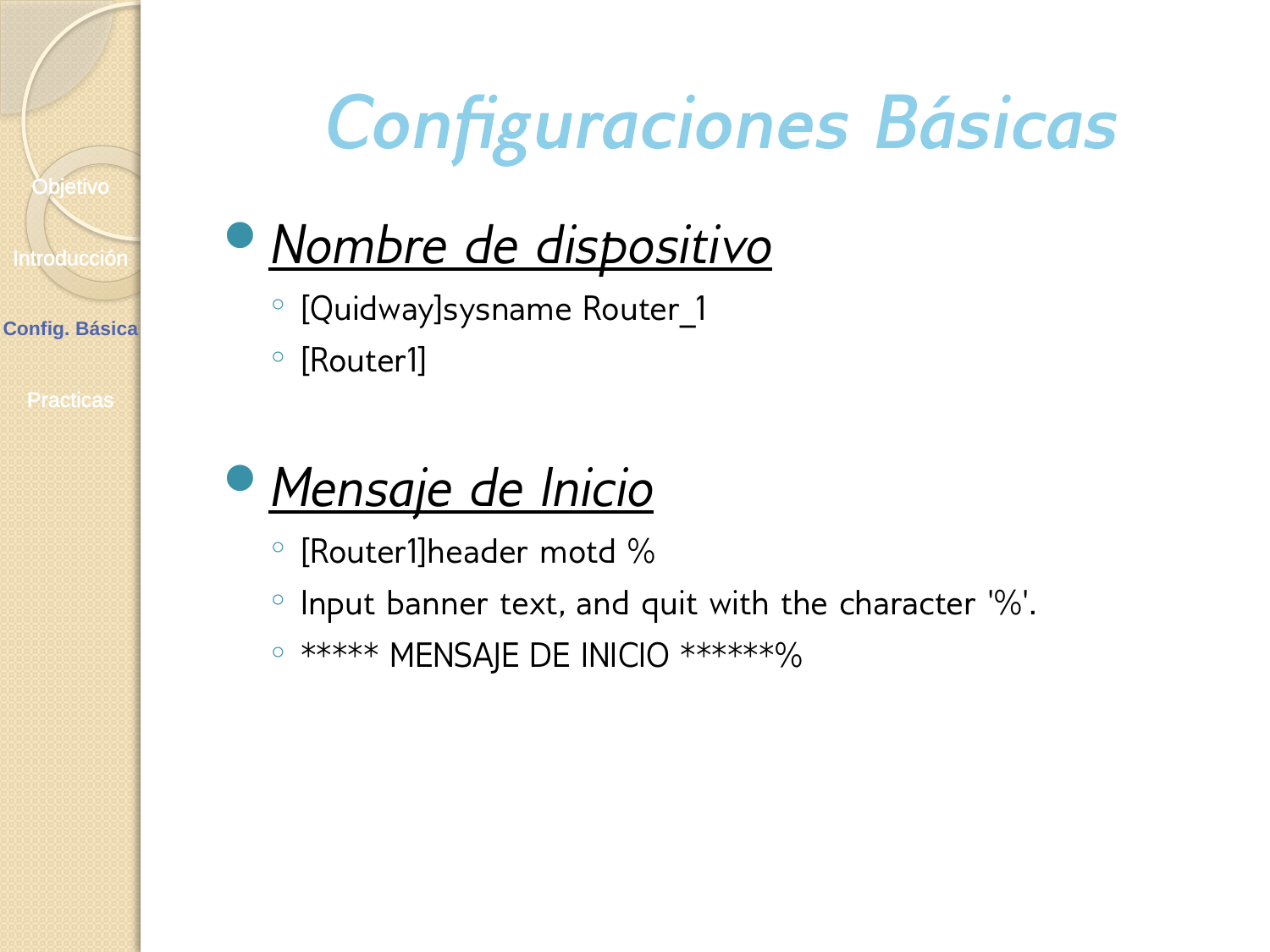

# Configuraciones Básicas
Objetivo

Introducción

Config. Básica

Practicas

Nombre de dispositivo
[Quidway]sysname Router_1
[Router1]

Mensaje de Inicio
[Router1]header motd %
Input banner text, and quit with the character '%'.
***** MENSAJE DE INICIO ******%